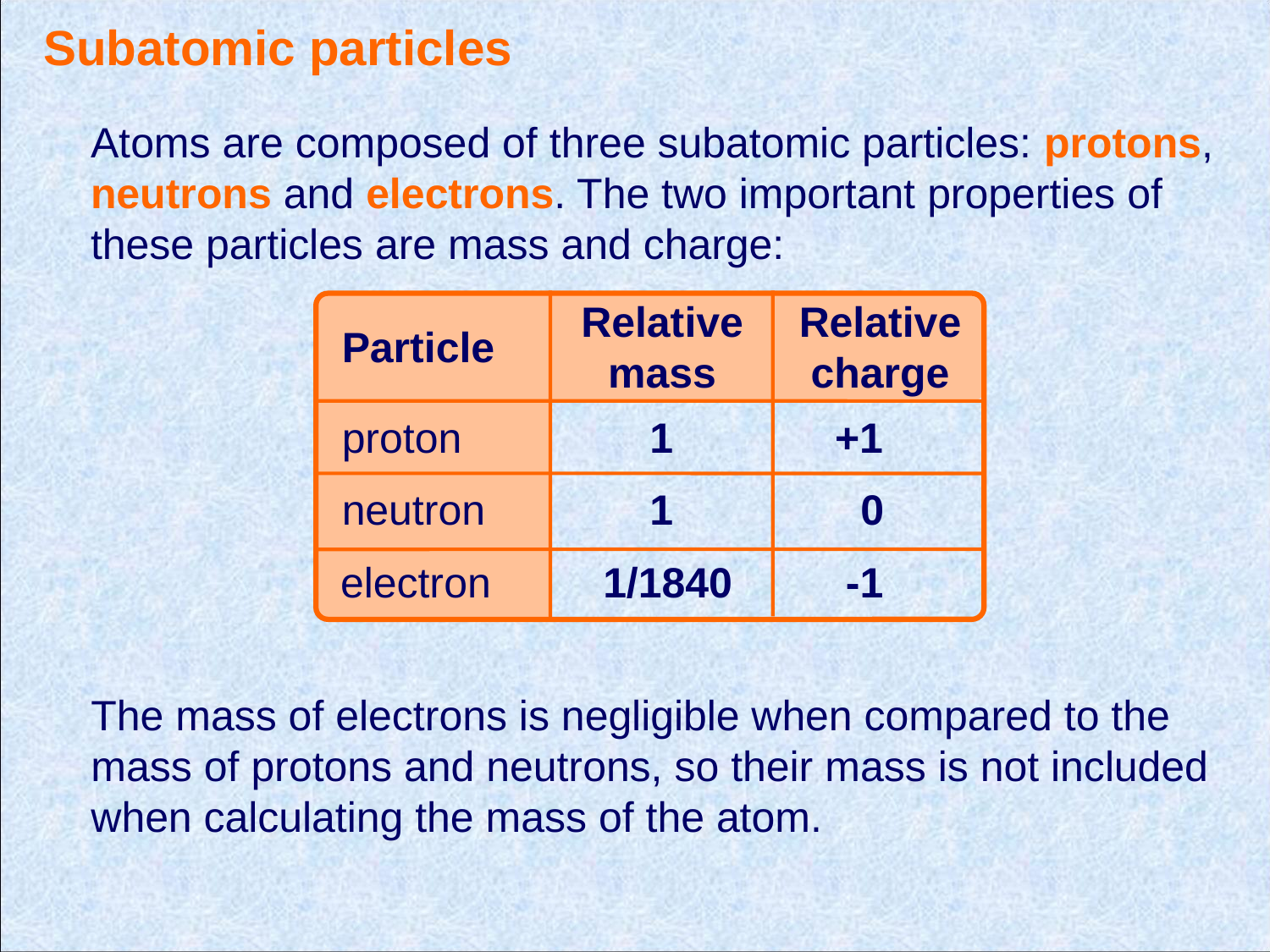

Subatomic particles
Atoms are composed of three subatomic particles: protons, neutrons and electrons. The two important properties of these particles are mass and charge:

Particle
Relativemass
Relative charge
proton
neutron
electron
1
+1
1
0
1/1840
-1
The mass of electrons is negligible when compared to the mass of protons and neutrons, so their mass is not included when calculating the mass of the atom.